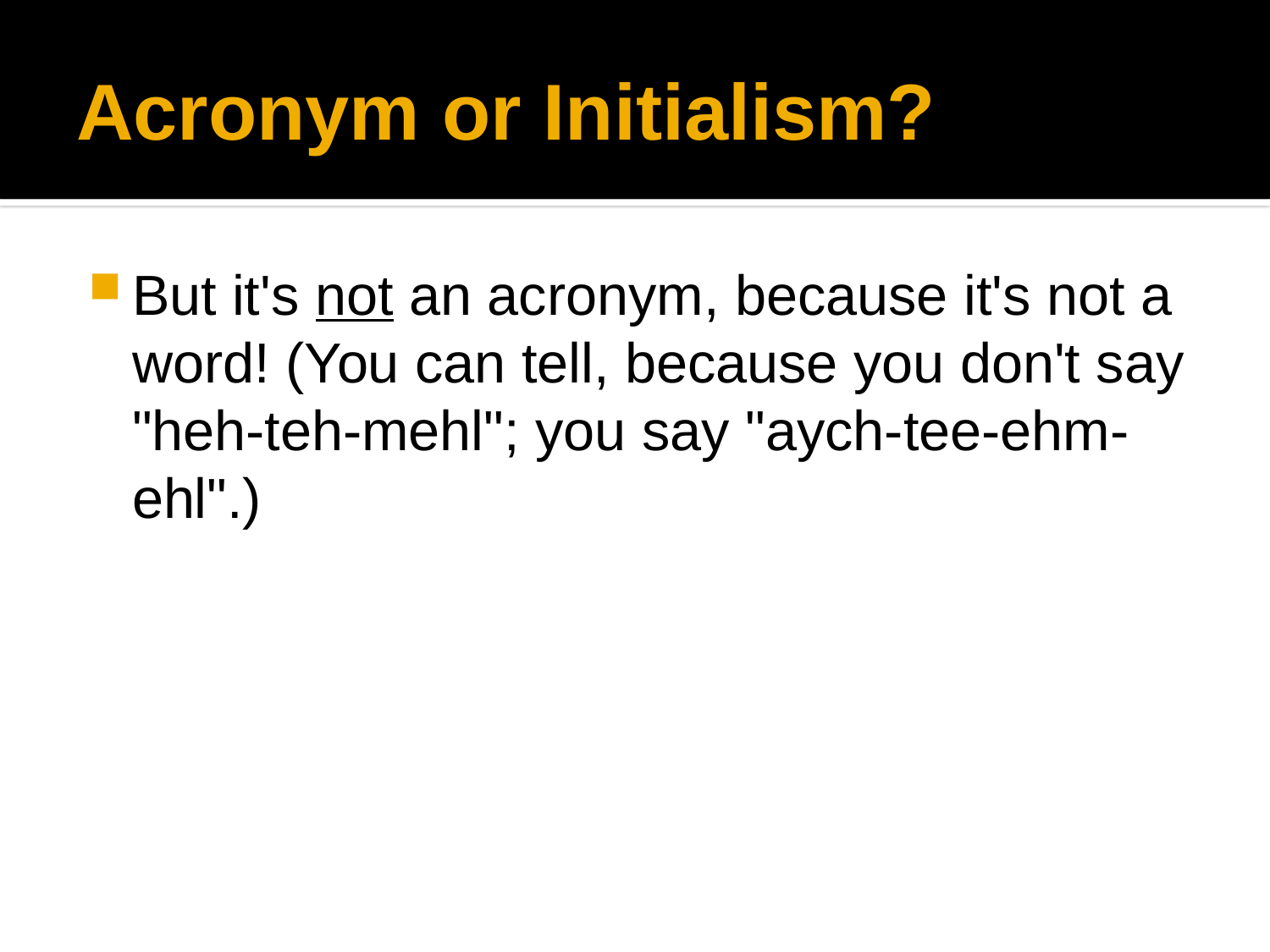

# Acronym or Initialism?
But it's not an acronym, because it's not a word! (You can tell, because you don't say "heh-teh-mehl"; you say "aych-tee-ehm-ehl".)